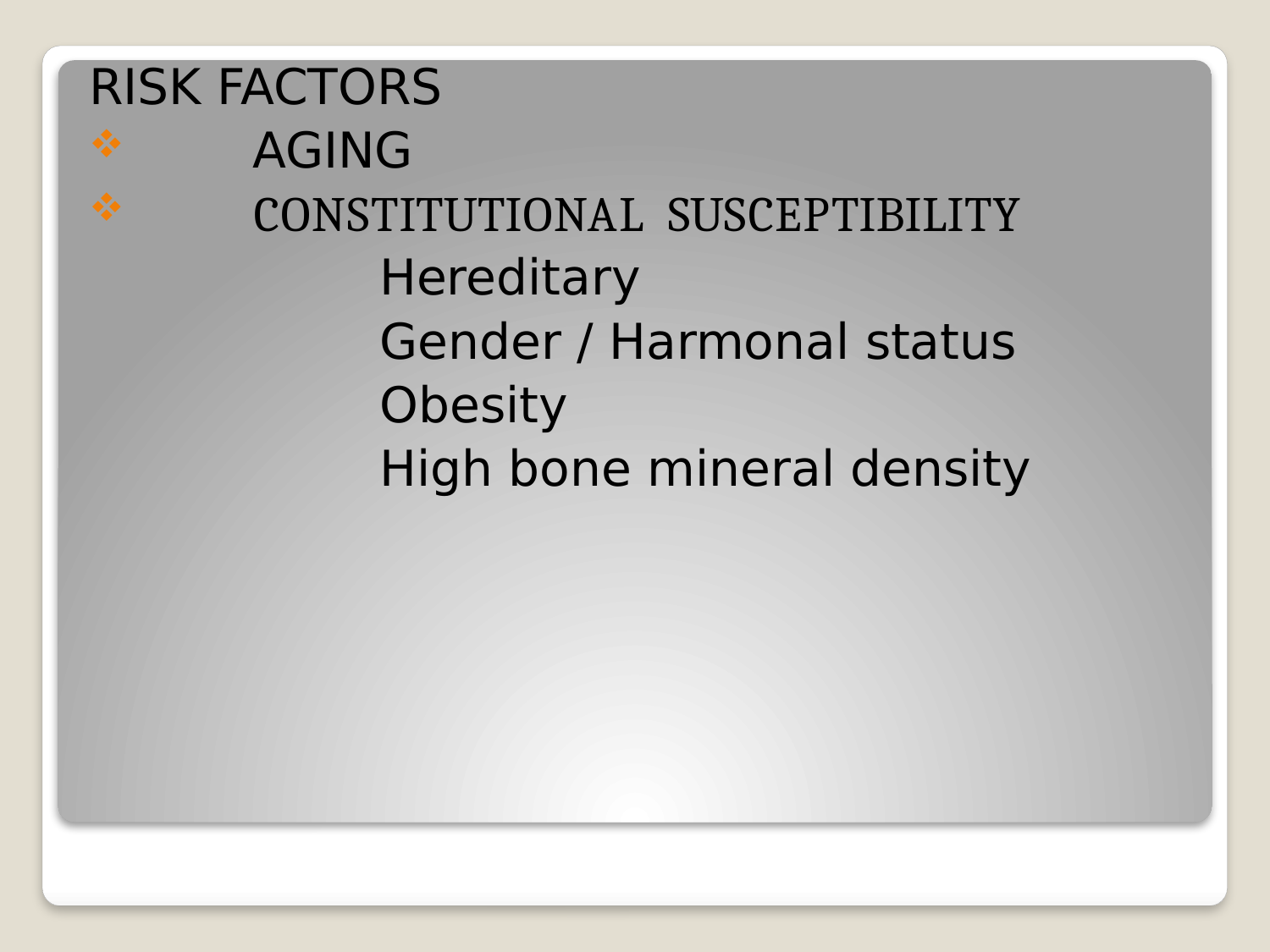

RISK FACTORS
	AGING
	CONSTITUTIONAL  SUSCEPTIBILITY
			Hereditary
			Gender / Harmonal status
			Obesity
			High bone mineral density